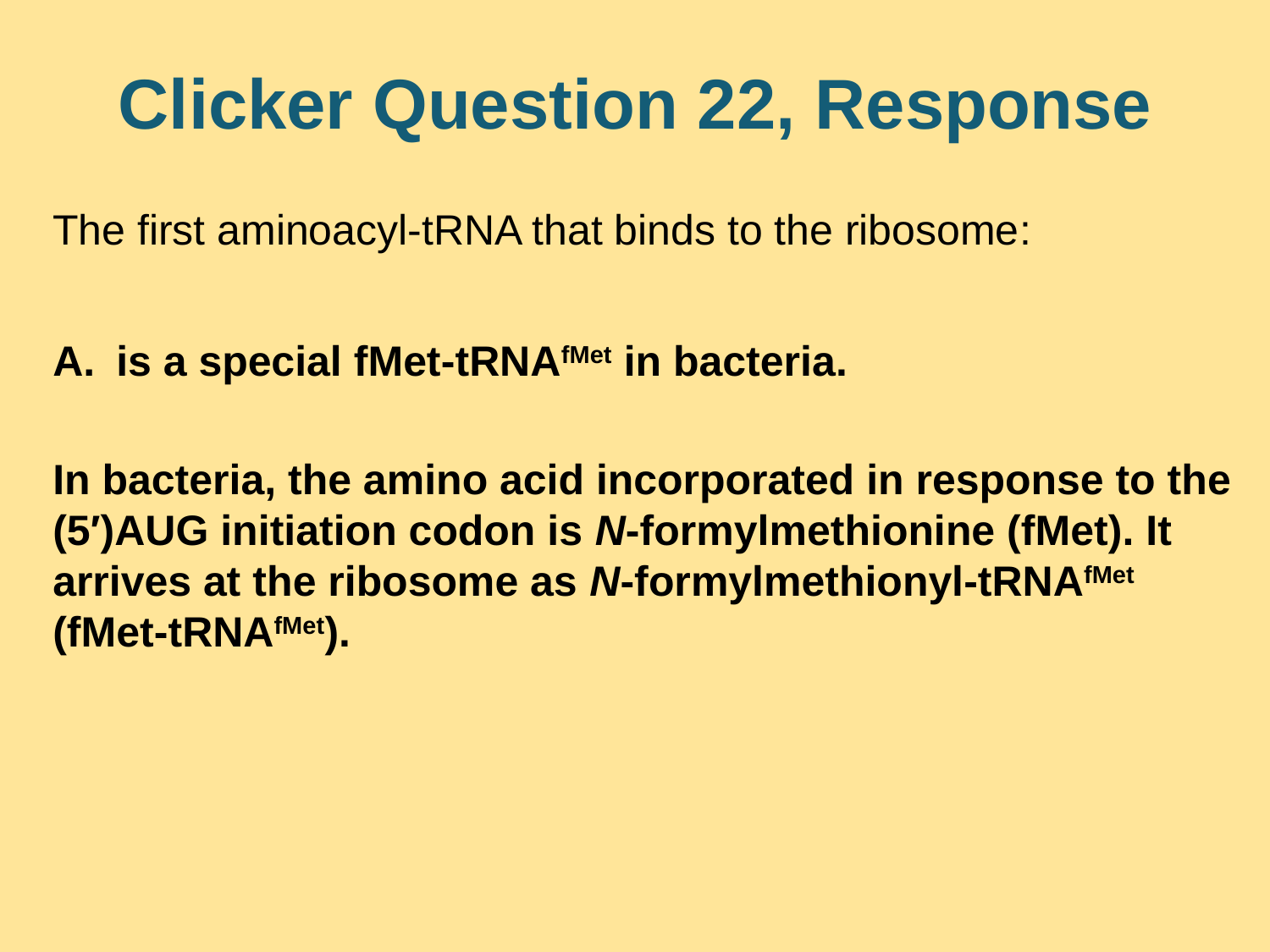

# Clicker Question 22, Response
The first aminoacyl-tRNA that binds to the ribosome:

is a special fMet-tRNAfMet in bacteria.

In bacteria, the amino acid incorporated in response to the (5′)AUG initiation codon is N-formylmethionine (fMet). It arrives at the ribosome as N-formylmethionyl-tRNAfMet (fMet-tRNAfMet).